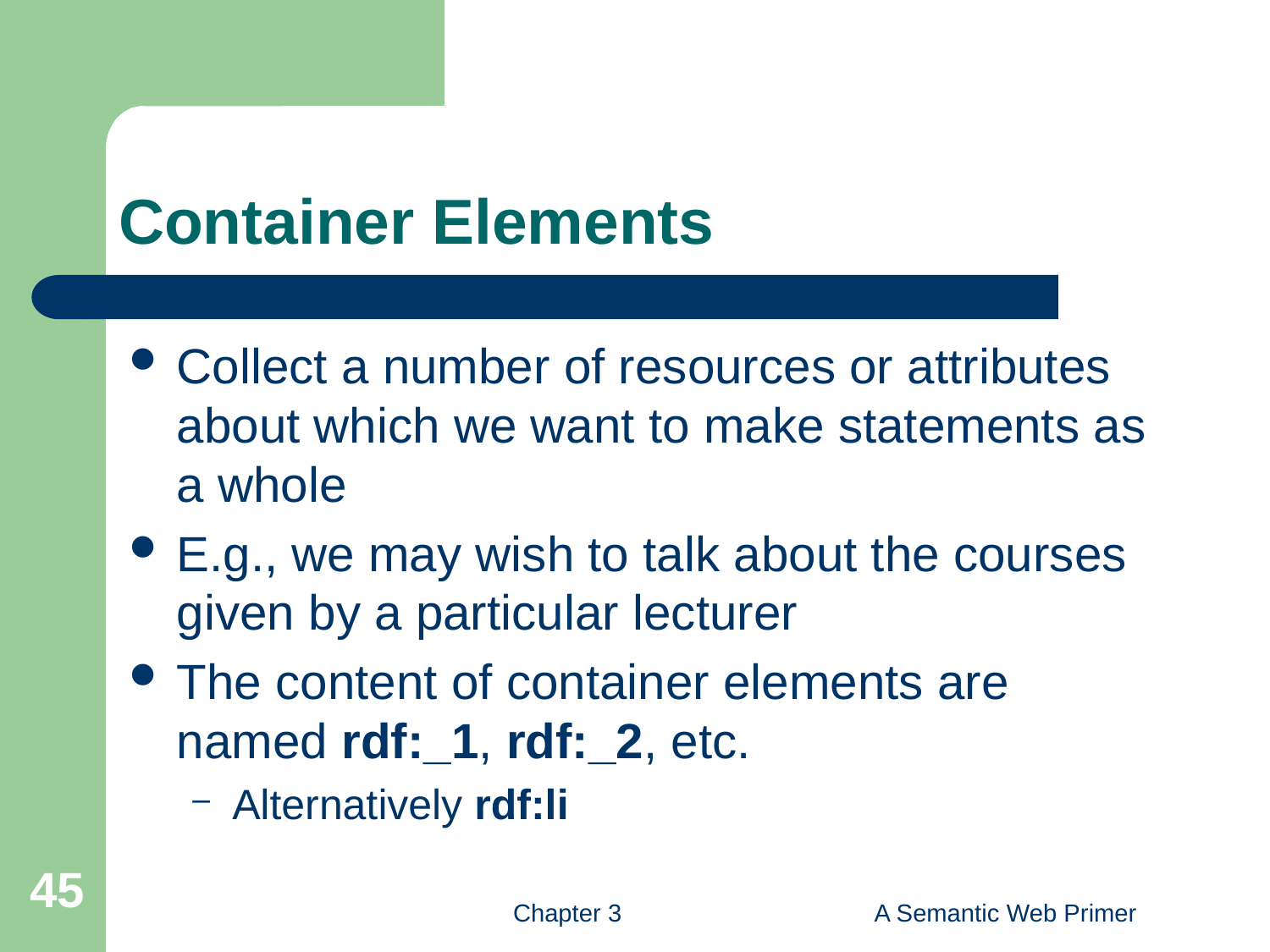

# Container Elements
Collect a number of resources or attributes about which we want to make statements as a whole
E.g., we may wish to talk about the courses given by a particular lecturer
The content of container elements are named rdf:_1, rdf:_2, etc.
Alternatively rdf:li
45
Chapter 3
A Semantic Web Primer